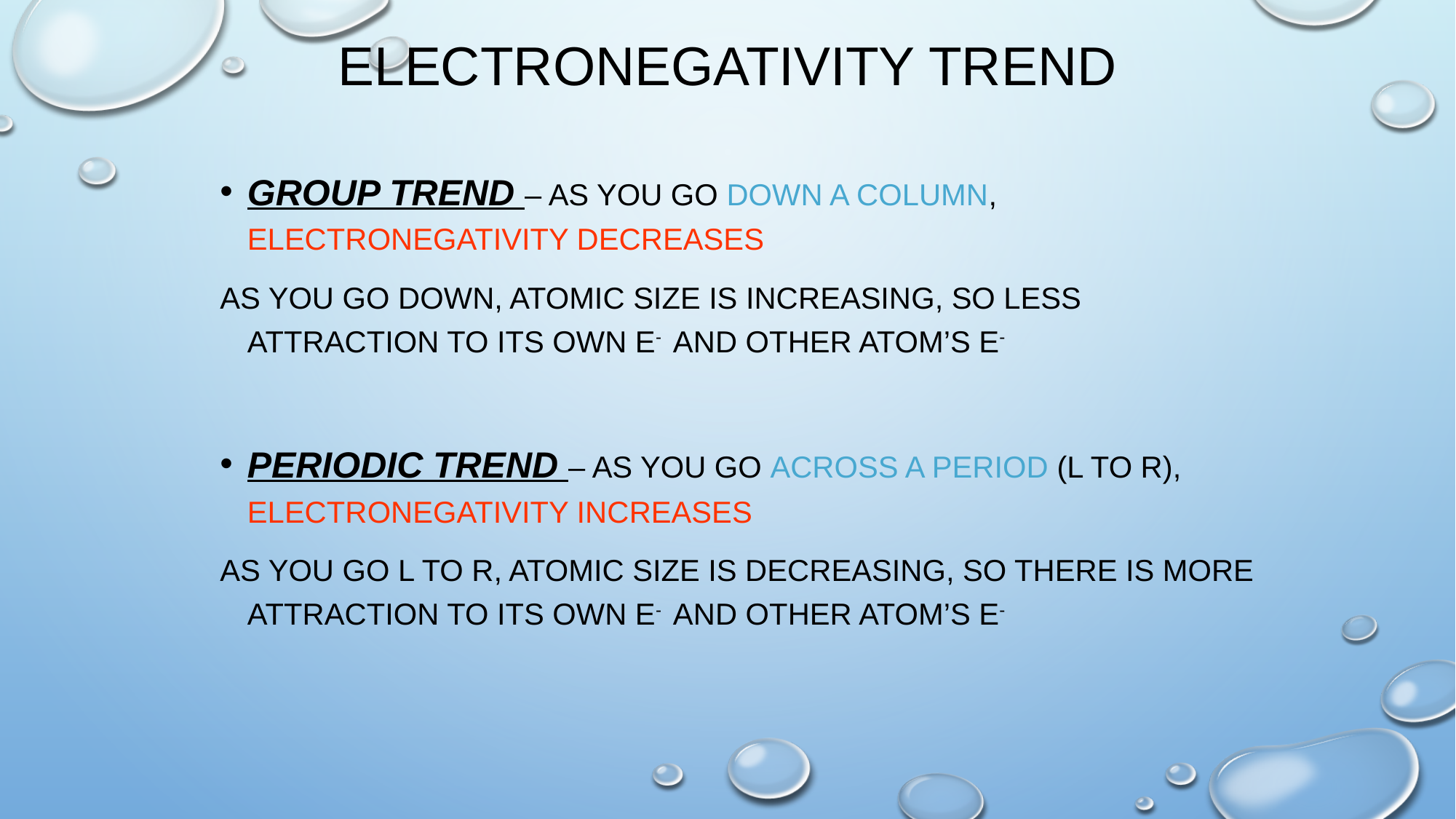

# Electronegativity Trend
Group Trend – As you go down a column, electronegativity decreases
As you go down, atomic size is increasing, so less attraction to its own e-  and other atom’s e-

Periodic Trend – As you go across a period (L to R), electronegativity increases
As you go L to R, atomic size is decreasing, so there is more attraction to its own e-  and other atom’s e-